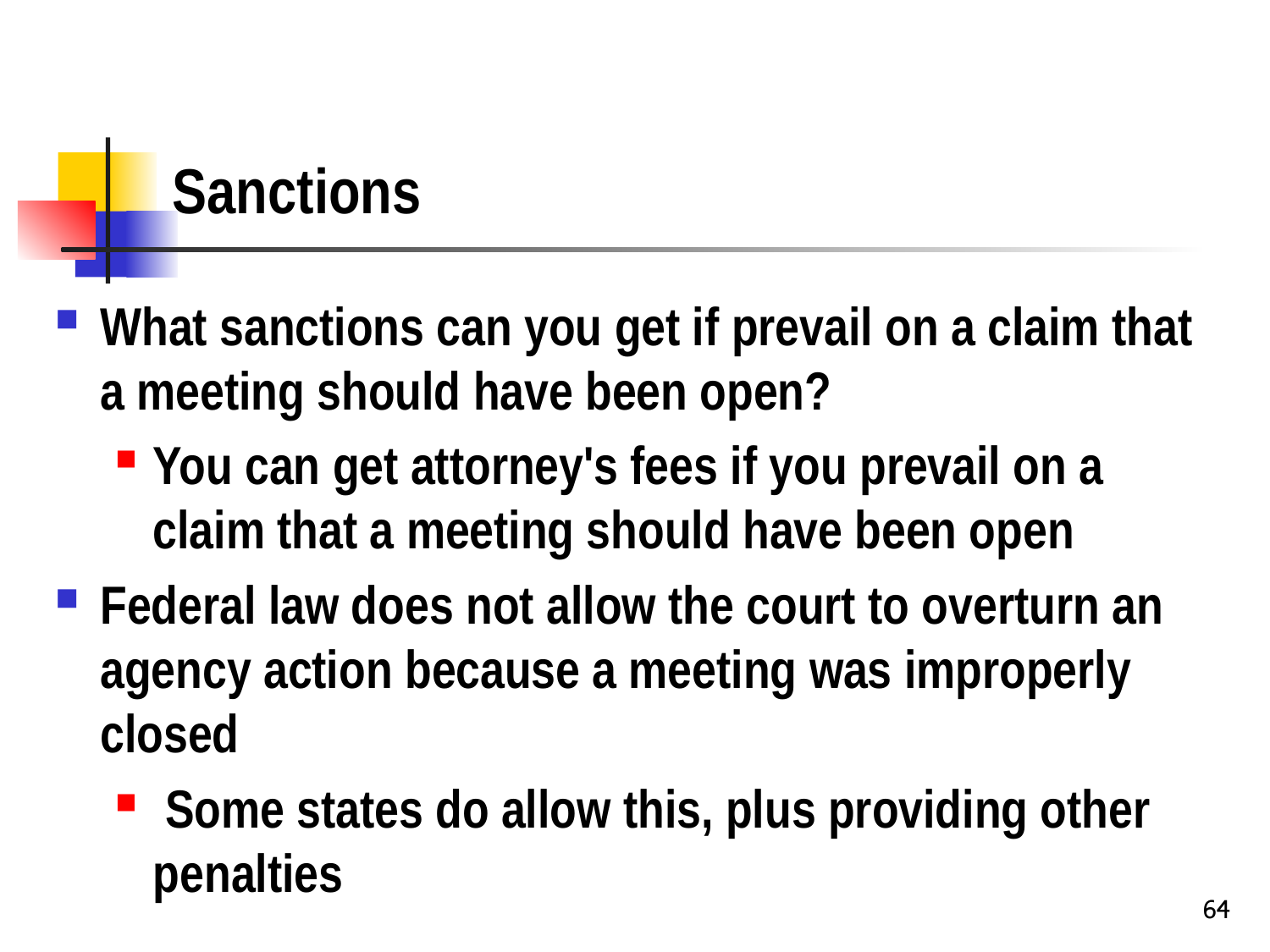

# Sanctions
What sanctions can you get if prevail on a claim that a meeting should have been open?
You can get attorney's fees if you prevail on a claim that a meeting should have been open
Federal law does not allow the court to overturn an agency action because a meeting was improperly closed
 Some states do allow this, plus providing other penalties

64